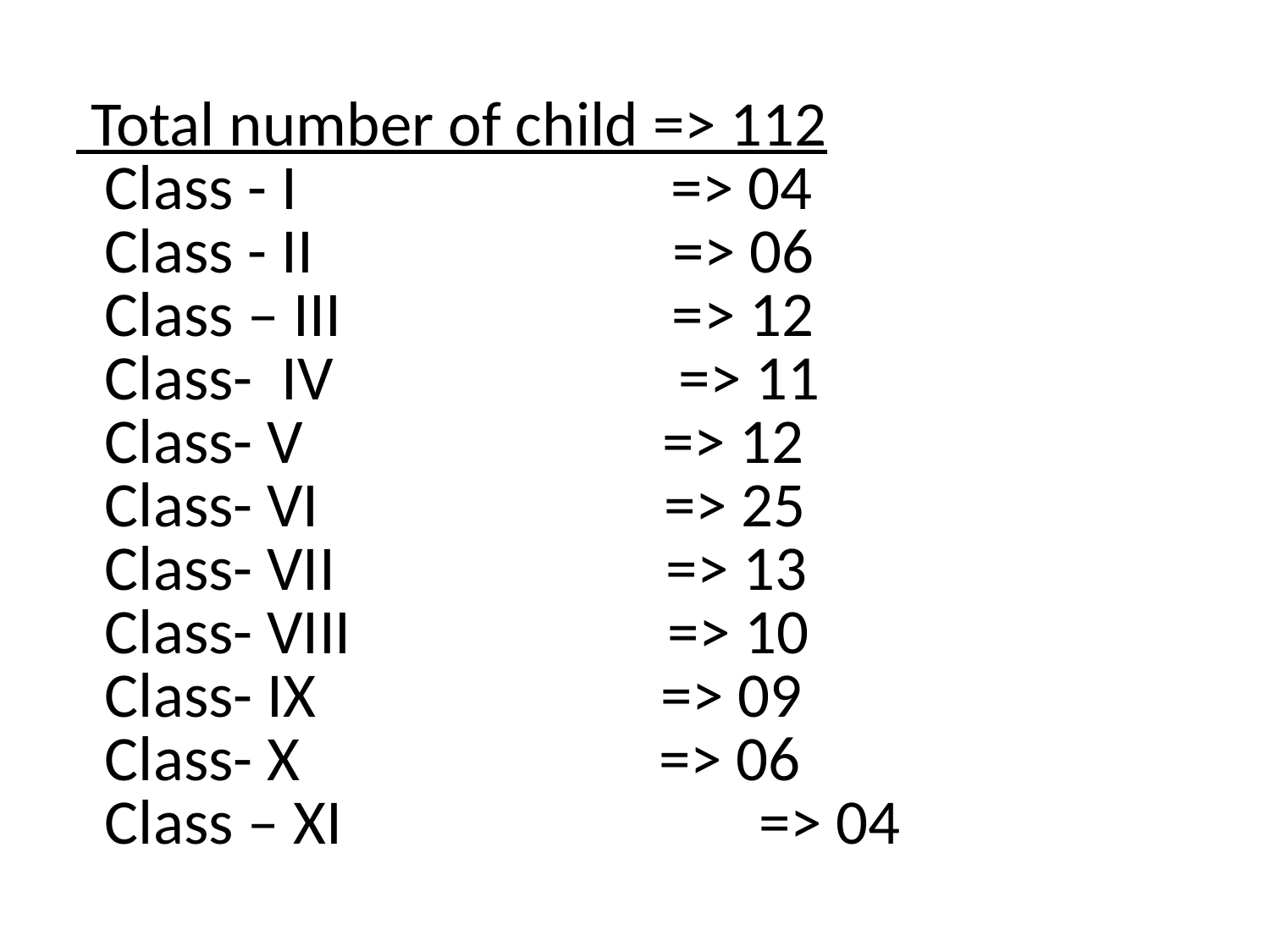

# Total number of child => 112 Class - I                          => 04 Class - II                         => 06 Class – III                       => 12 Class-  IV                        => 11 Class- V                         => 12 Class- VI                        => 25 Class- VII                       => 13 Class- VIII                      => 10 Class- IX                        => 09 Class- X                         => 06 Class – XI	                     => 04